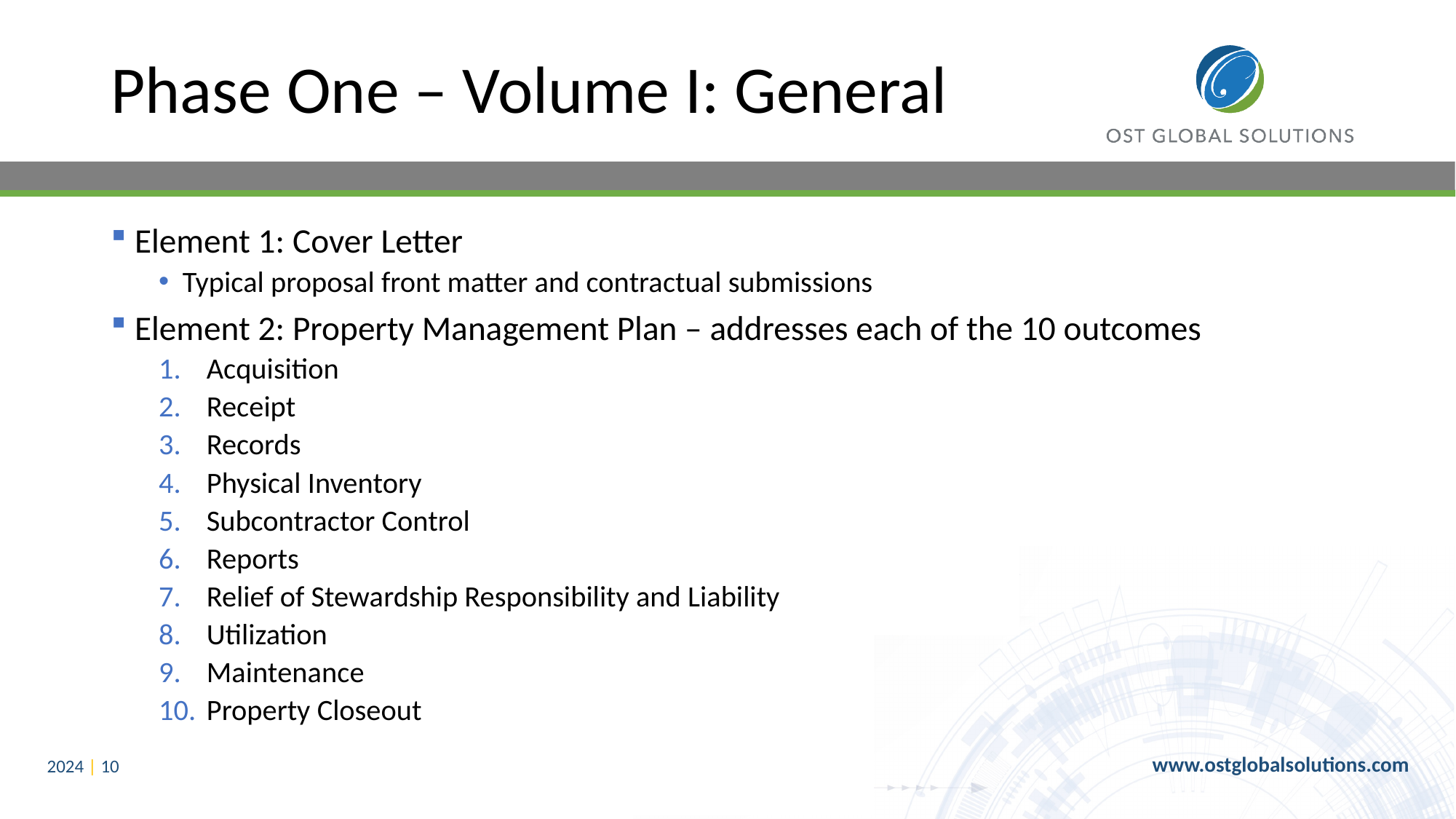

# Phase One – Volume I: General
Element 1: Cover Letter
Typical proposal front matter and contractual submissions
Element 2: Property Management Plan – addresses each of the 10 outcomes
Acquisition
Receipt
Records
Physical Inventory
Subcontractor Control
Reports
Relief of Stewardship Responsibility and Liability
Utilization
Maintenance
Property Closeout